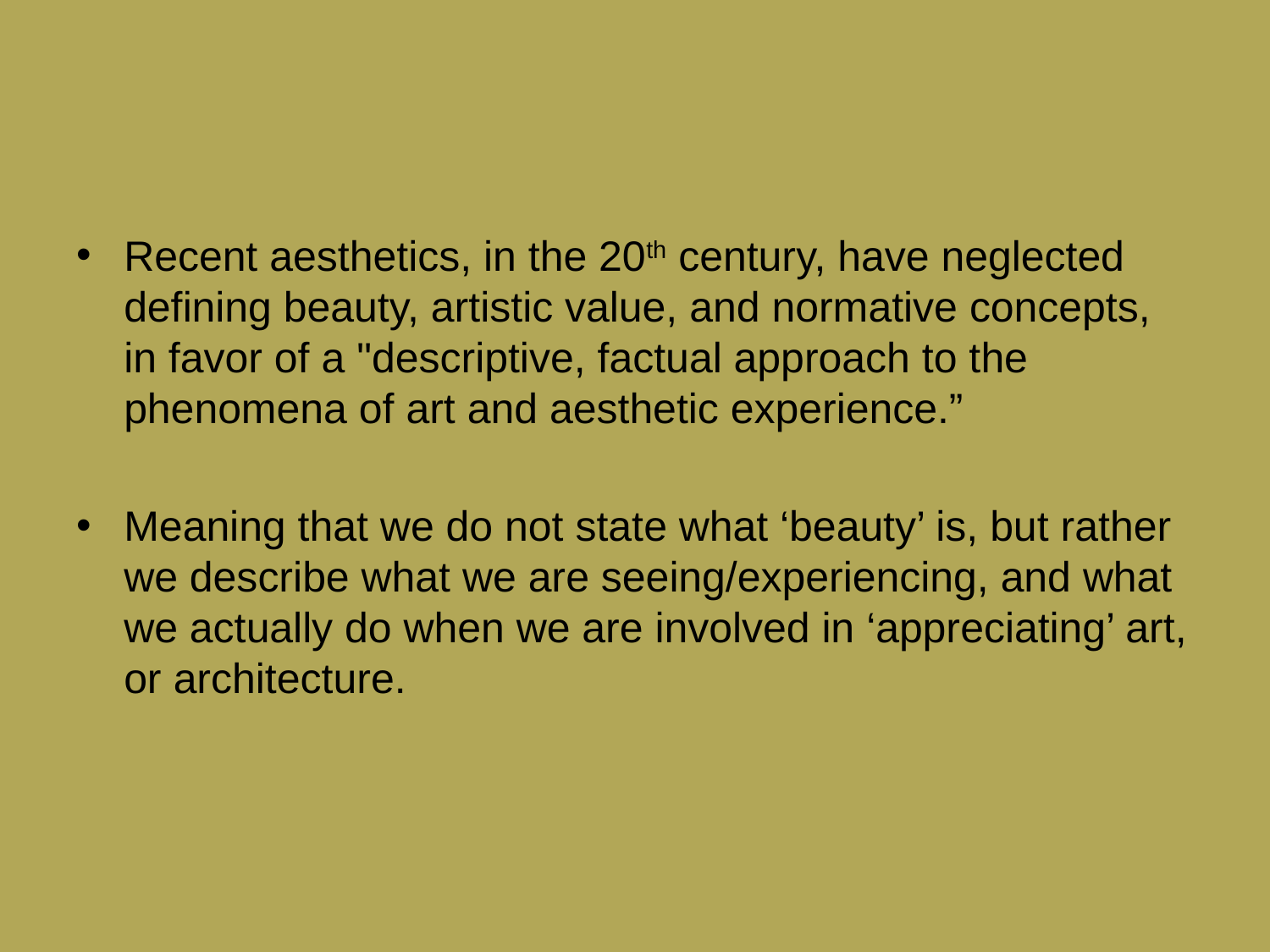

#
Recent aesthetics, in the 20th century, have neglected defining beauty, artistic value, and normative concepts, in favor of a "descriptive, factual approach to the phenomena of art and aesthetic experience.”

Meaning that we do not state what ‘beauty’ is, but rather we describe what we are seeing/experiencing, and what we actually do when we are involved in ‘appreciating’ art, or architecture.